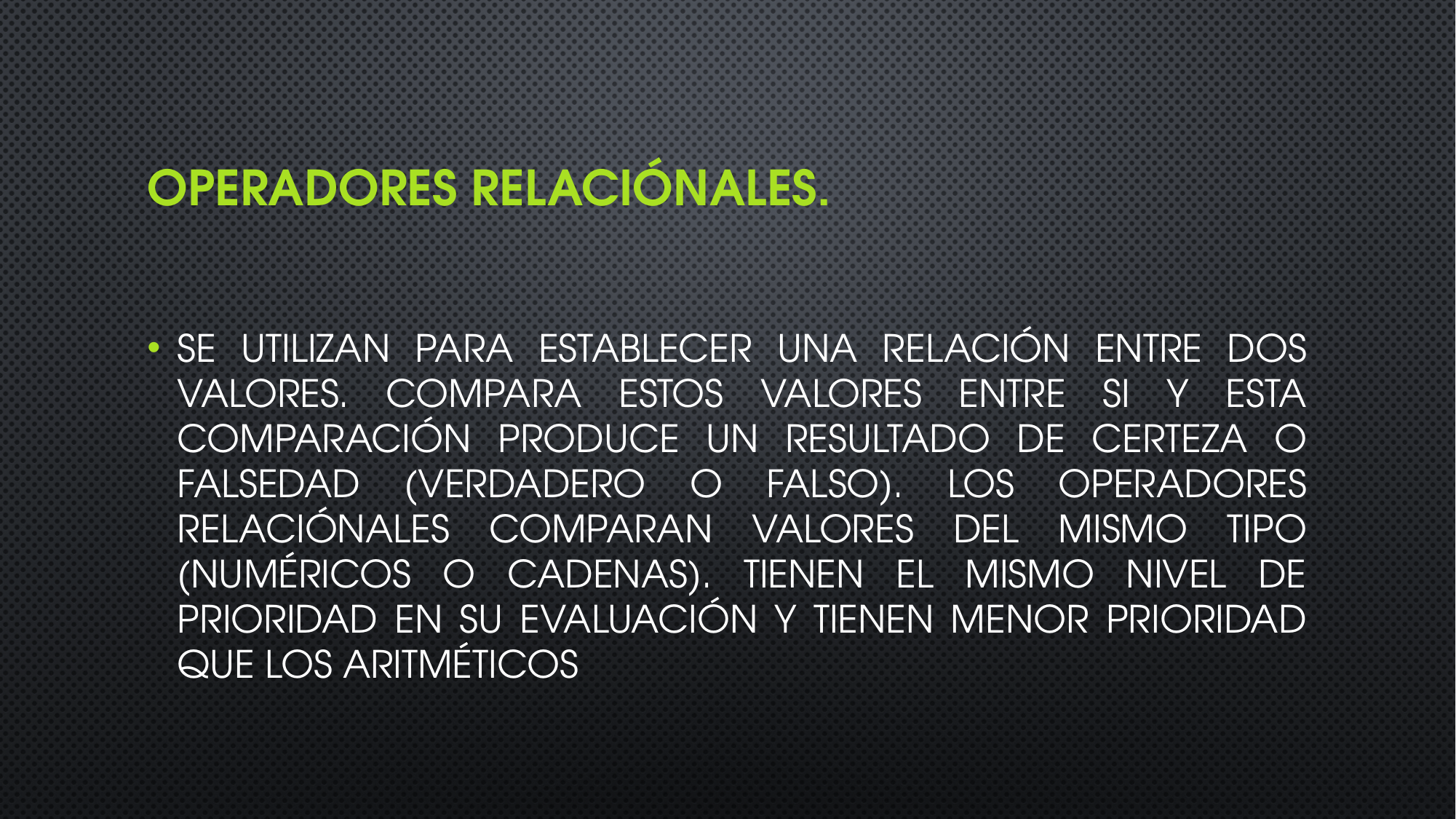

# Operadores Relaciónales.
Se utilizan para establecer una relación entre dos valores. Compara estos valores entre si y esta comparación produce un resultado de certeza o falsedad (verdadero o falso). Los operadores relaciónales comparan valores del mismo tipo (numéricos o cadenas). Tienen el mismo nivel de prioridad en su evaluación y tienen menor prioridad que los aritméticos